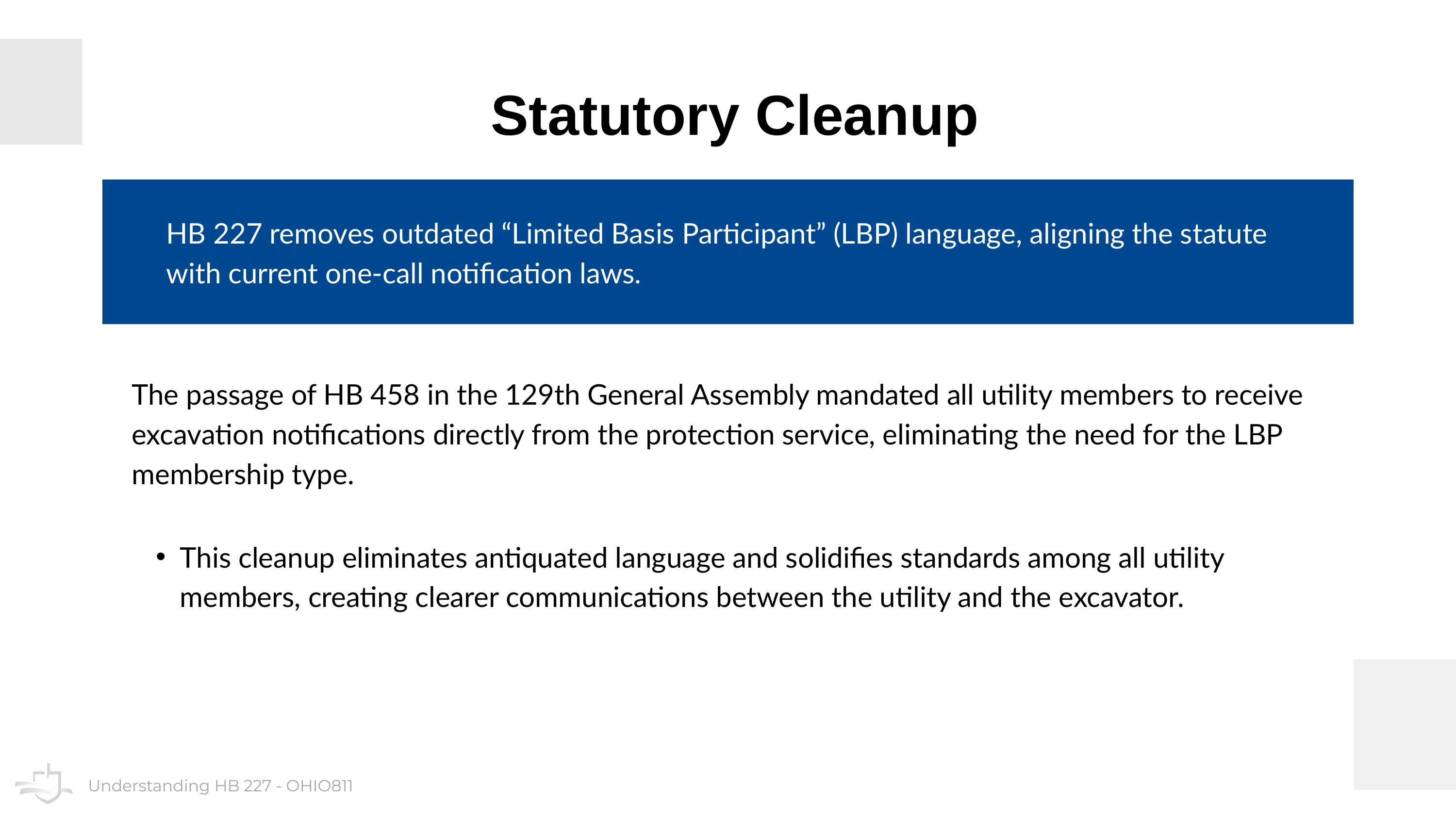

Statutory Cleanup

HB 227 removes outdated “Limited Basis Participant” (LBP) language, aligning the statute with current one-call notification laws.
The passage of HB 458 in the 129th General Assembly mandated all utility members to receive excavation notifications directly from the protection service, eliminating the need for the LBP membership type.
This cleanup eliminates antiquated language and solidifies standards among all utility members, creating clearer communications between the utility and the excavator.

Understanding HB 227 - OHIO811